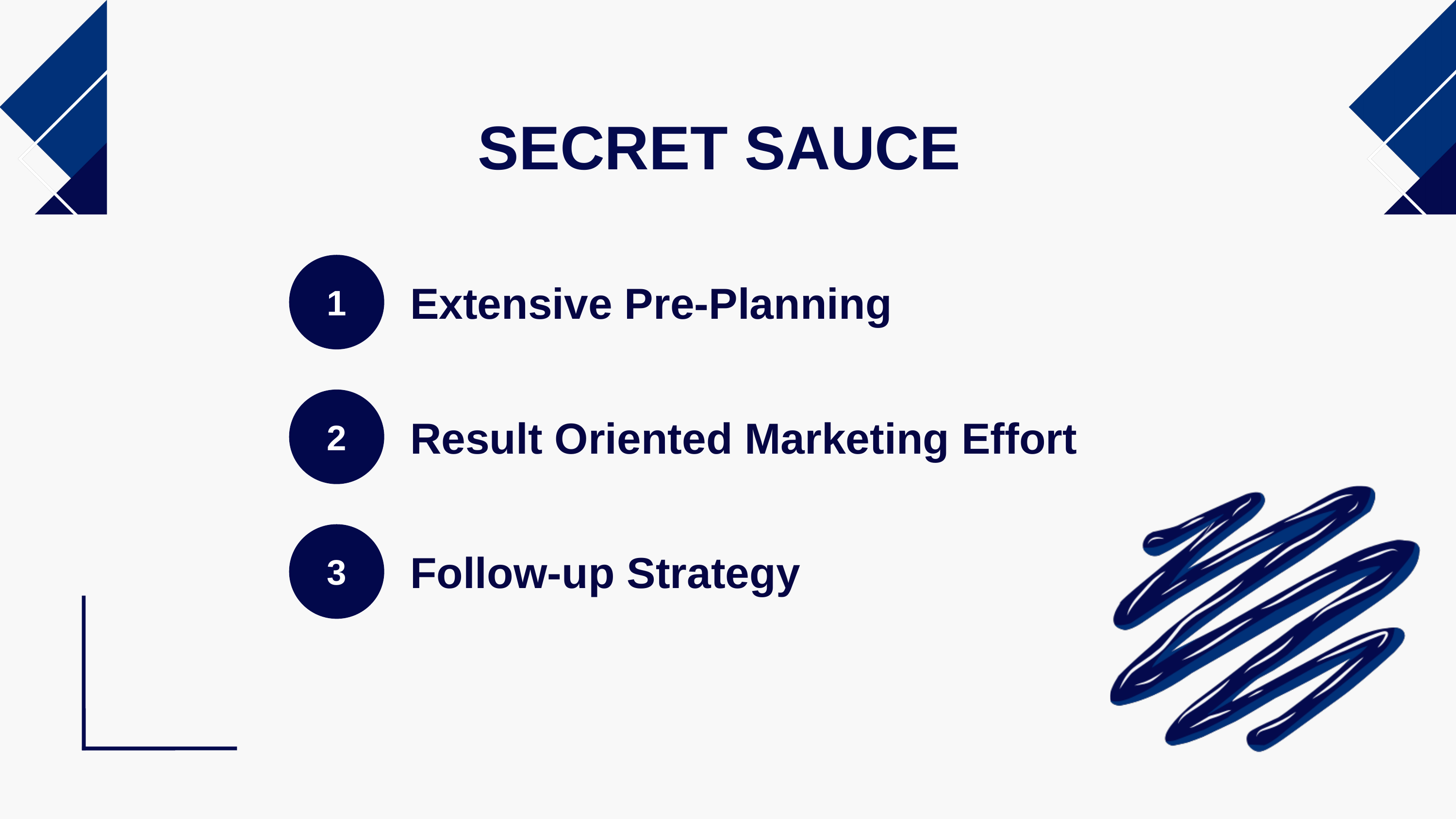

SECRET SAUCE

1
Extensive Pre-Planning

2
Result Oriented Marketing Effort

3
Follow-up Strategy